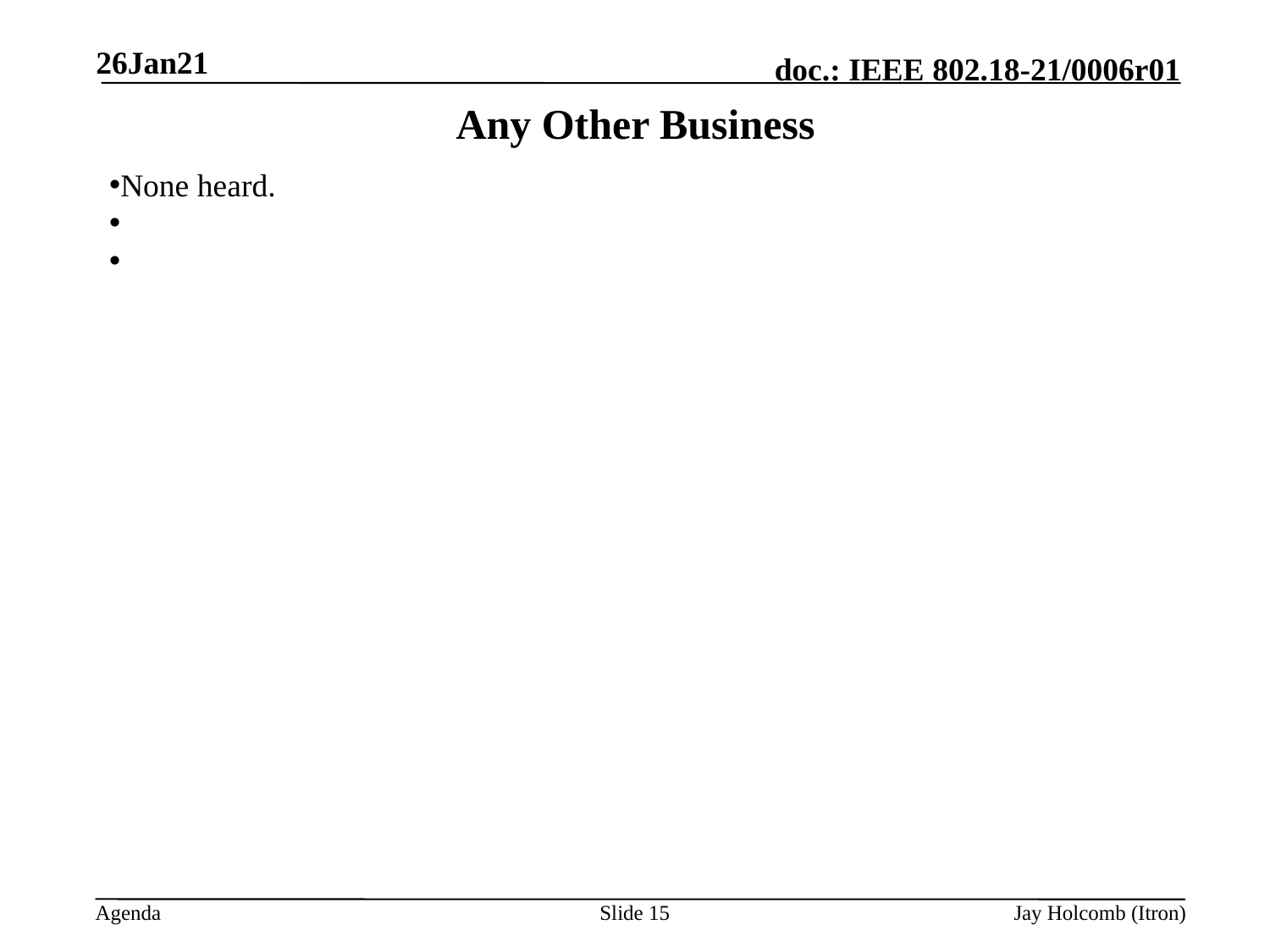

26Jan21
# Any Other Business
None heard.

Slide 15
Jay Holcomb (Itron)